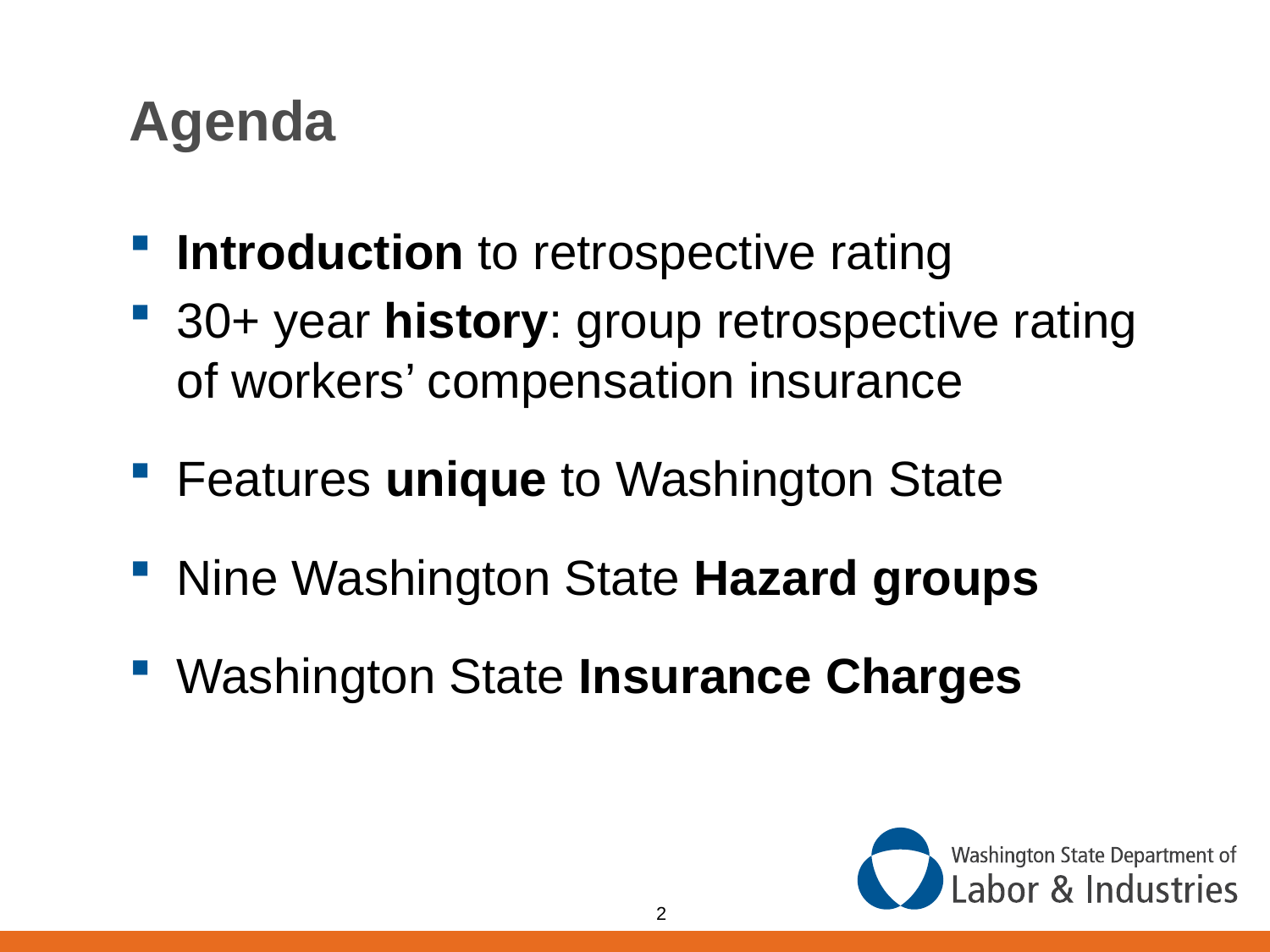

# Agenda
Introduction to retrospective rating
30+ year history: group retrospective rating of workers’ compensation insurance
Features unique to Washington State
Nine Washington State Hazard groups
Washington State Insurance Charges